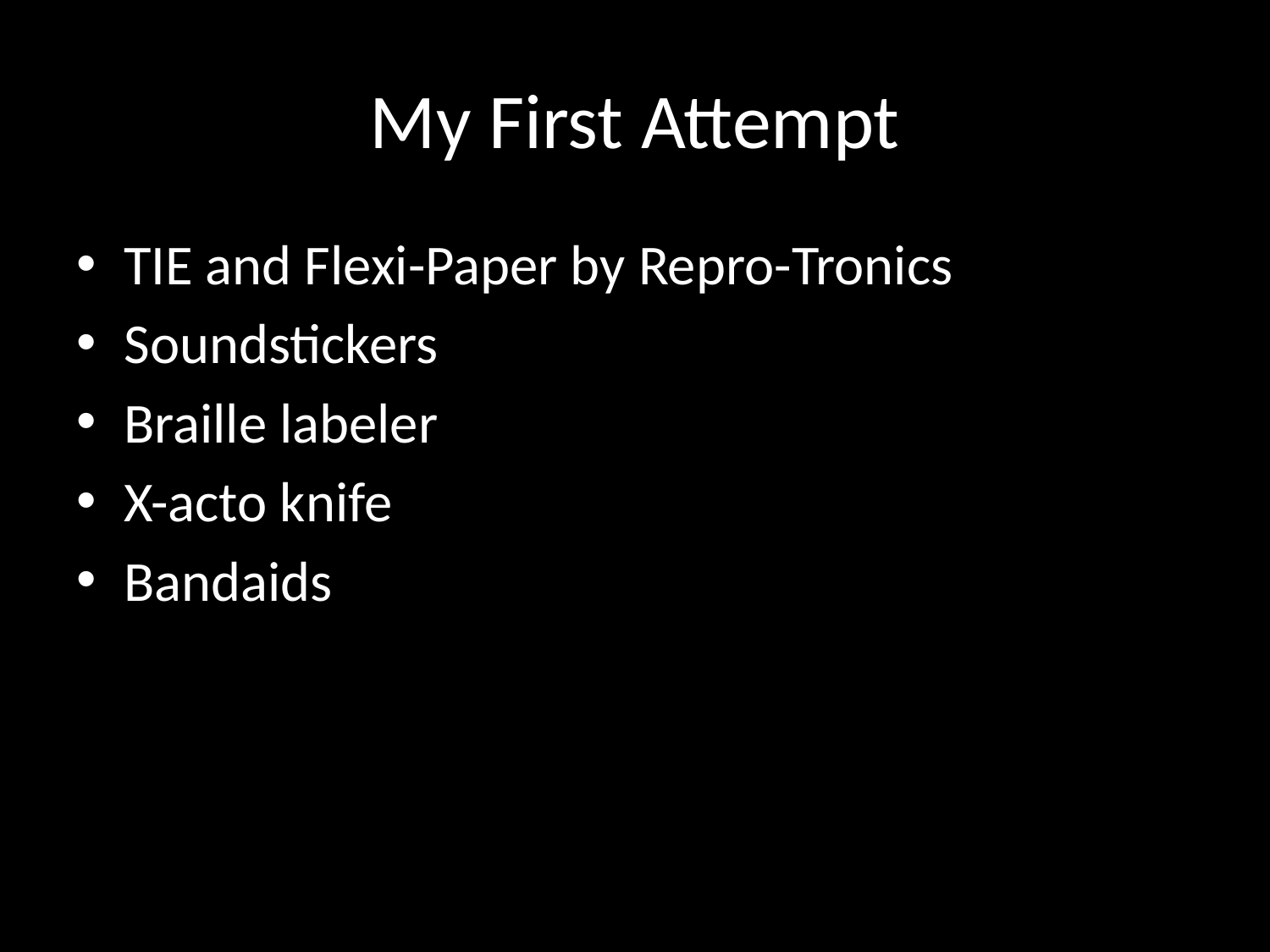

# My First Attempt
TIE and Flexi-Paper by Repro-Tronics
Soundstickers
Braille labeler
X-acto knife
Bandaids